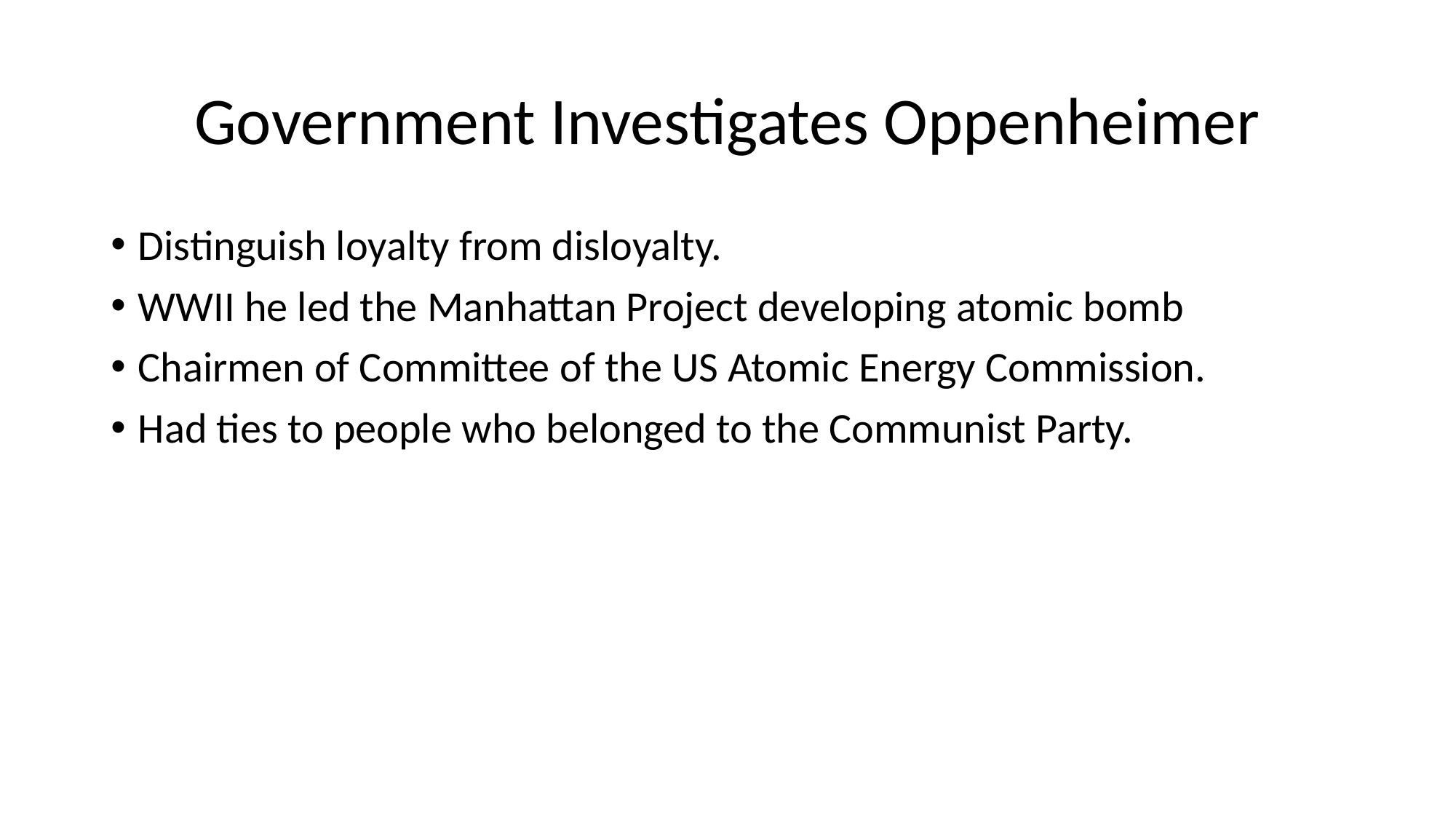

# Government Investigates Oppenheimer
Distinguish loyalty from disloyalty.
WWII he led the Manhattan Project developing atomic bomb
Chairmen of Committee of the US Atomic Energy Commission.
Had ties to people who belonged to the Communist Party.